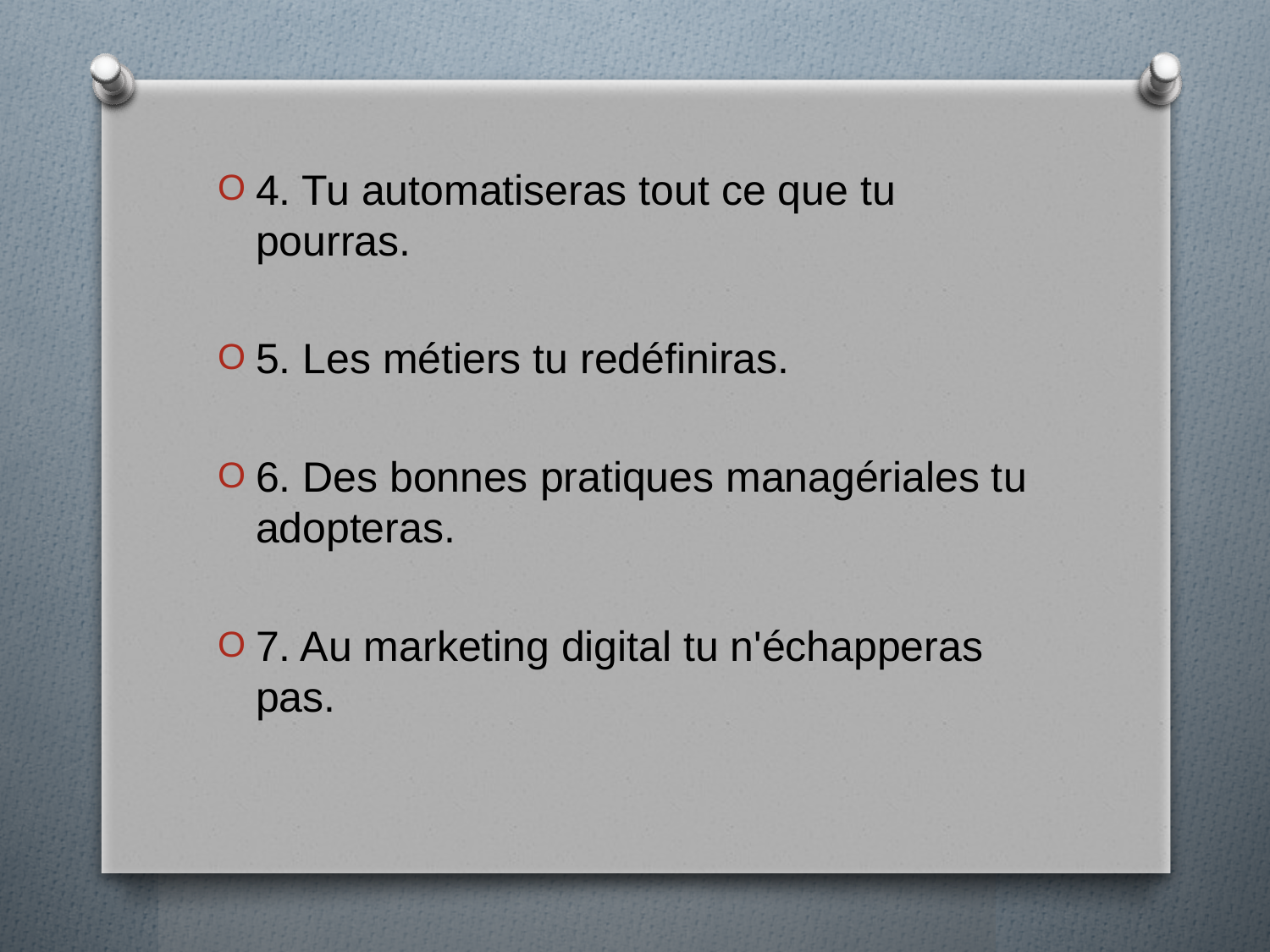

4. Tu automatiseras tout ce que tu pourras.

5. Les métiers tu redéfiniras.

6. Des bonnes pratiques managériales tu adopteras.

7. Au marketing digital tu n'échapperas pas.